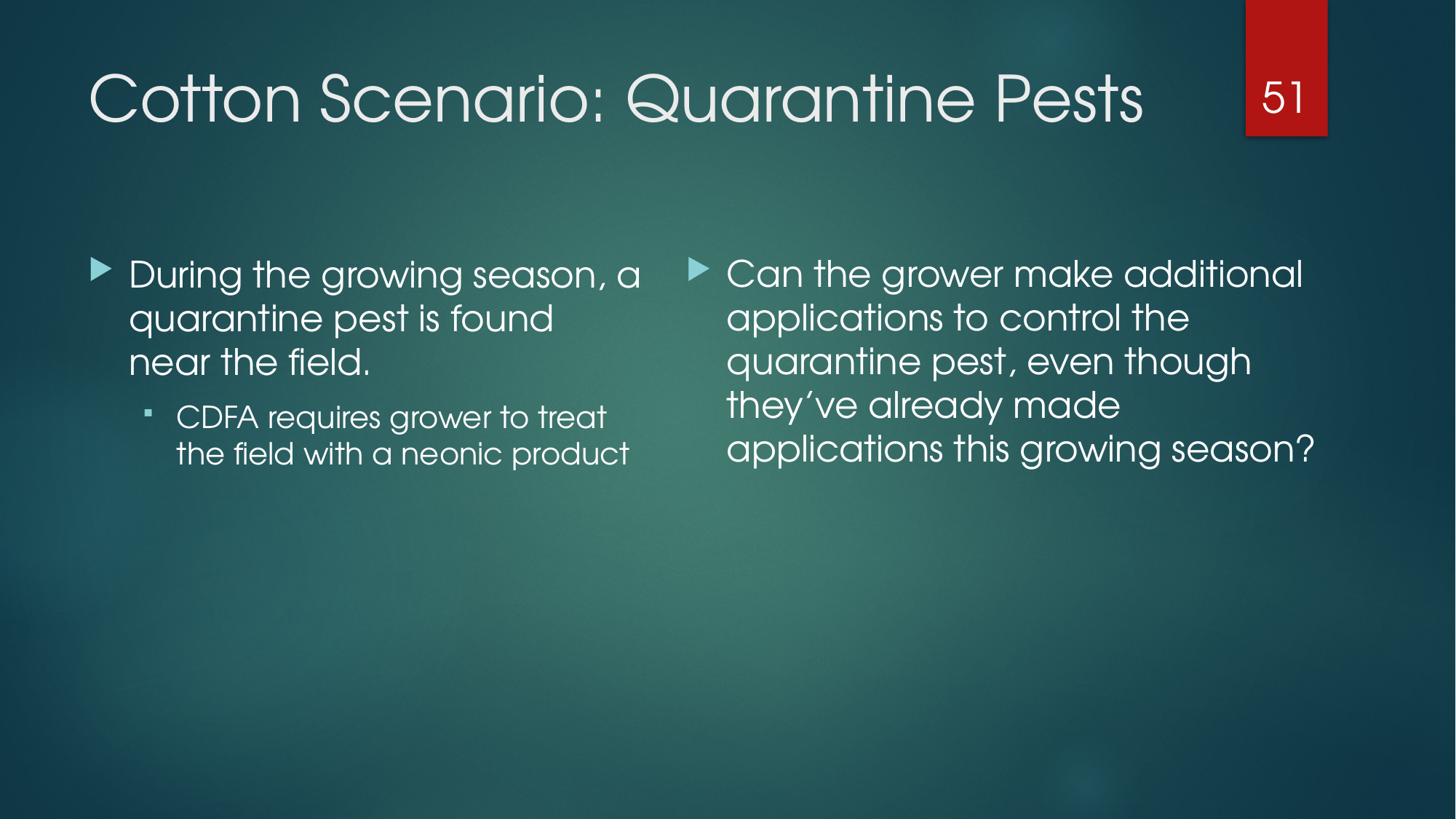

51
# Cotton Scenario: Quarantine Pests
Can the grower make additional applications to control the quarantine pest, even though they’ve already made applications this growing season?
During the growing season, a quarantine pest is found near the field.
CDFA requires grower to treat the field with a neonic product